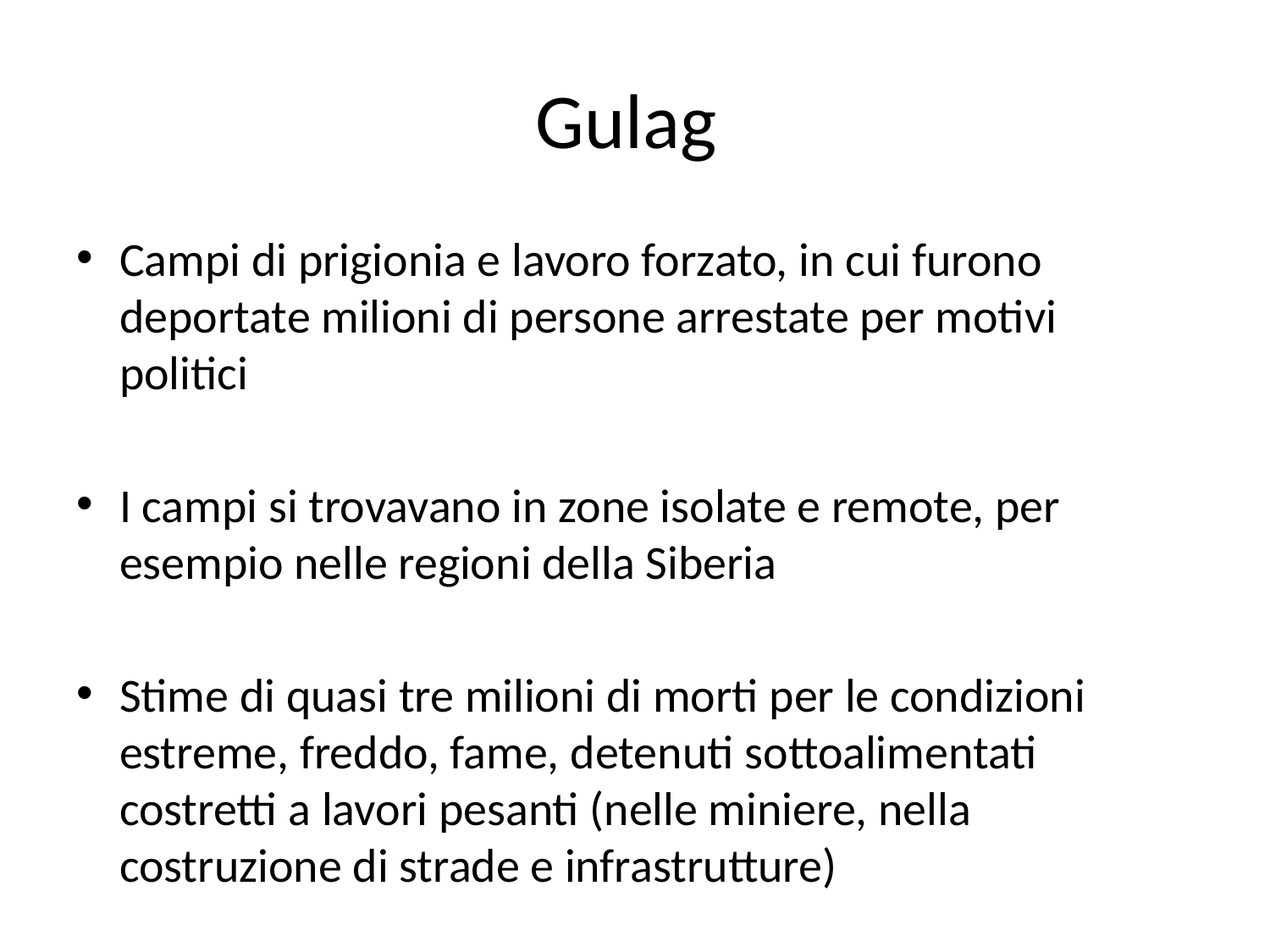

# Gulag
Campi di prigionia e lavoro forzato, in cui furono deportate milioni di persone arrestate per motivi politici

I campi si trovavano in zone isolate e remote, per esempio nelle regioni della Siberia

Stime di quasi tre milioni di morti per le condizioni estreme, freddo, fame, detenuti sottoalimentati costretti a lavori pesanti (nelle miniere, nella costruzione di strade e infrastrutture)